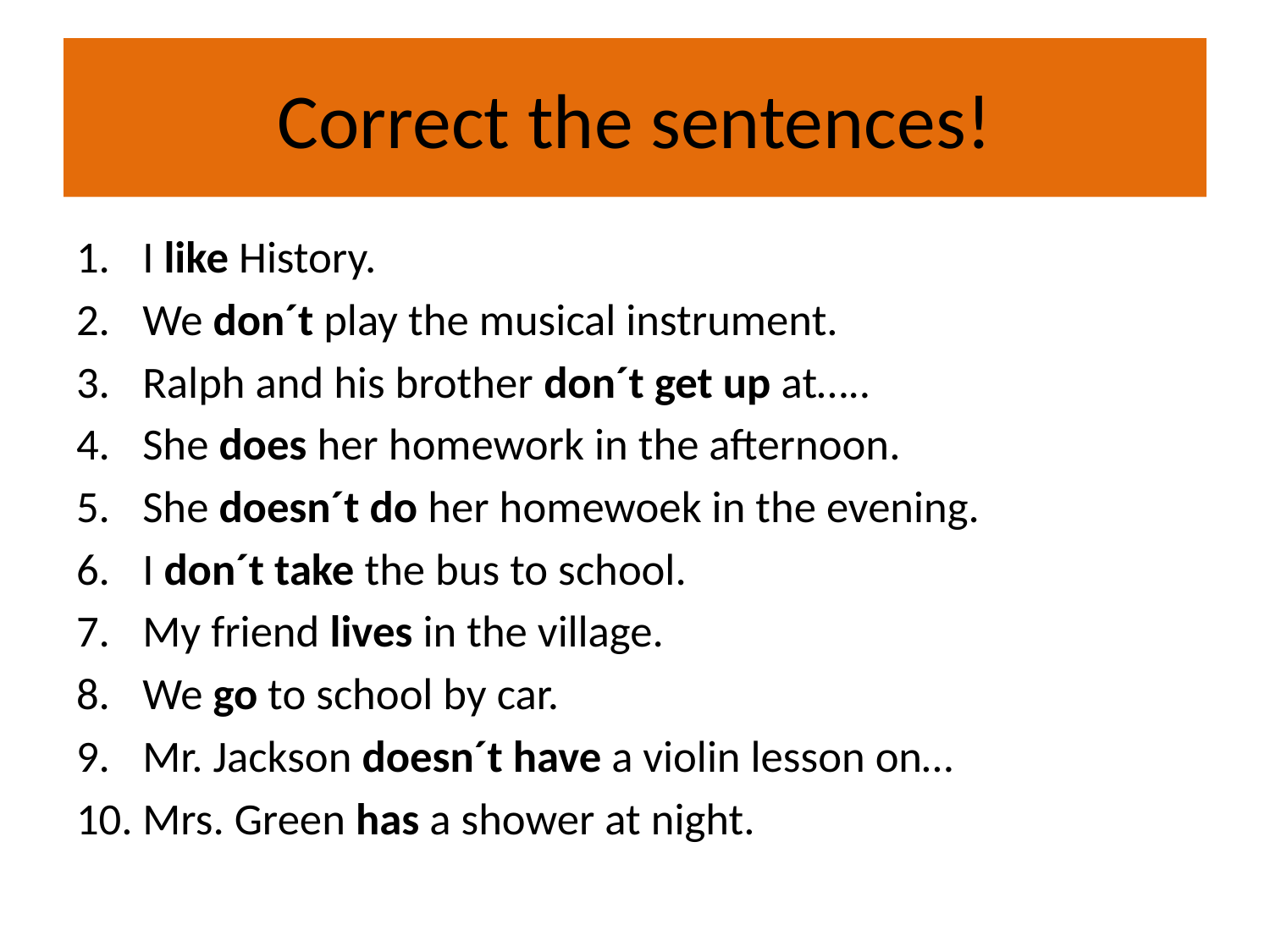

# Correct the sentences!
I like History.
We don´t play the musical instrument.
Ralph and his brother don´t get up at…..
She does her homework in the afternoon.
She doesn´t do her homewoek in the evening.
I don´t take the bus to school.
My friend lives in the village.
We go to school by car.
Mr. Jackson doesn´t have a violin lesson on…
Mrs. Green has a shower at night.